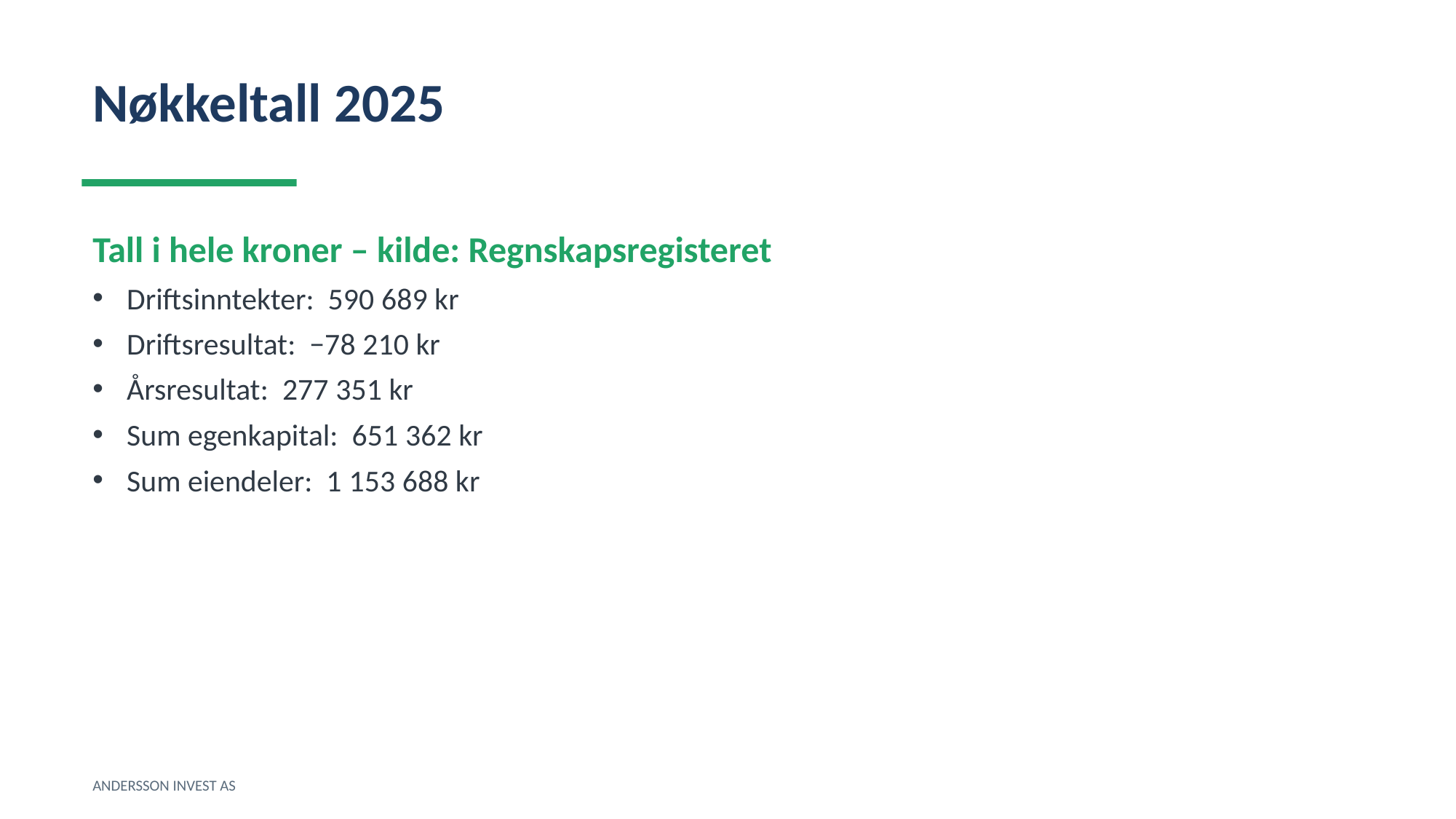

Nøkkeltall 2025

Tall i hele kroner – kilde: Regnskapsregisteret
Driftsinntekter:  590 689 kr
Driftsresultat:  −78 210 kr
Årsresultat:  277 351 kr
Sum egenkapital:  651 362 kr
Sum eiendeler:  1 153 688 kr
ANDERSSON INVEST AS